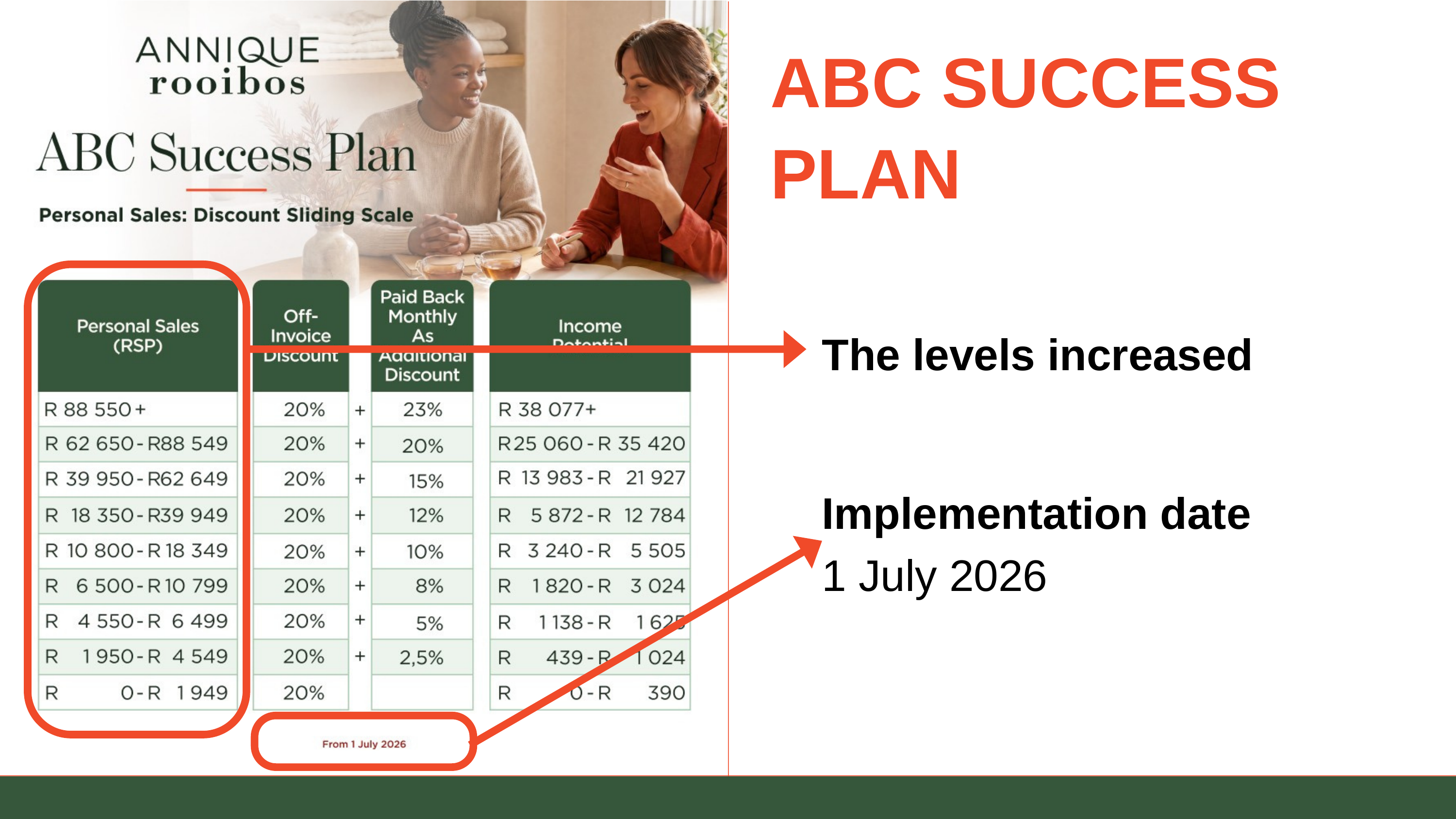

ABC SUCCESS PLAN

The levels increased

Implementation date
1 July 2026